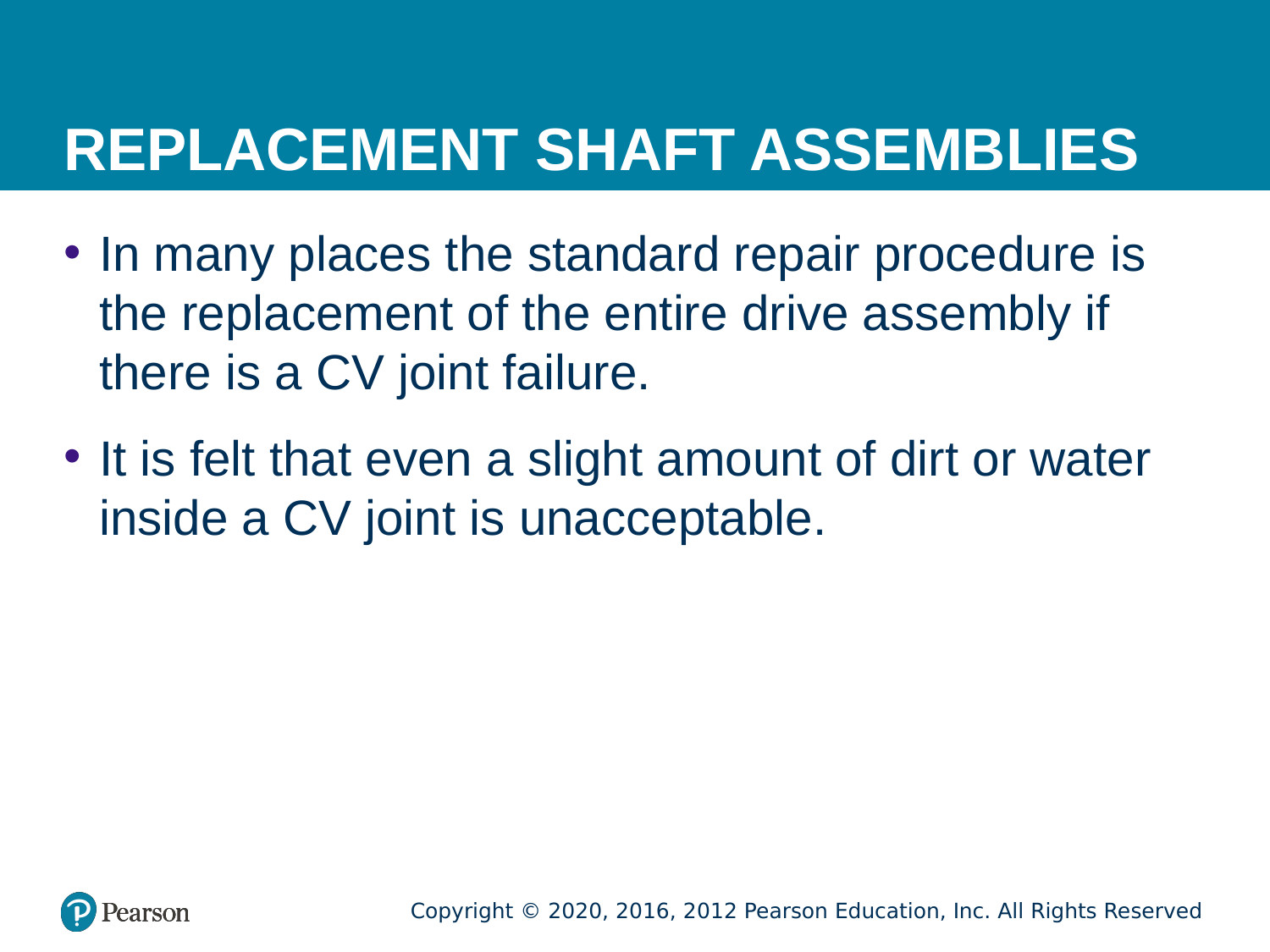

# REPLACEMENT SHAFT ASSEMBLIES
In many places the standard repair procedure is the replacement of the entire drive assembly if there is a CV joint failure.
It is felt that even a slight amount of dirt or water inside a CV joint is unacceptable.